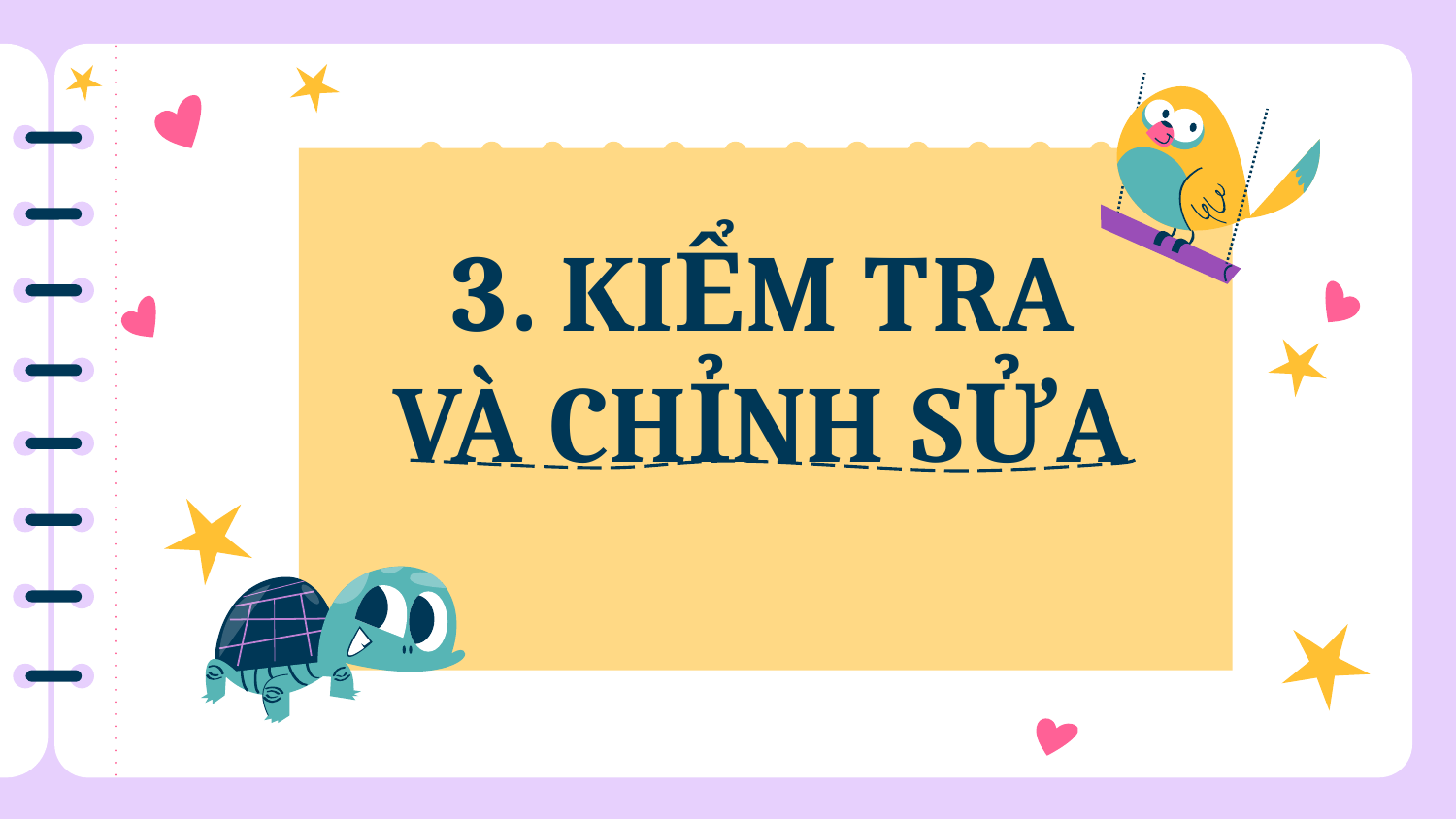

# 3. KIỂM TRA VÀ CHỈNH SỬA